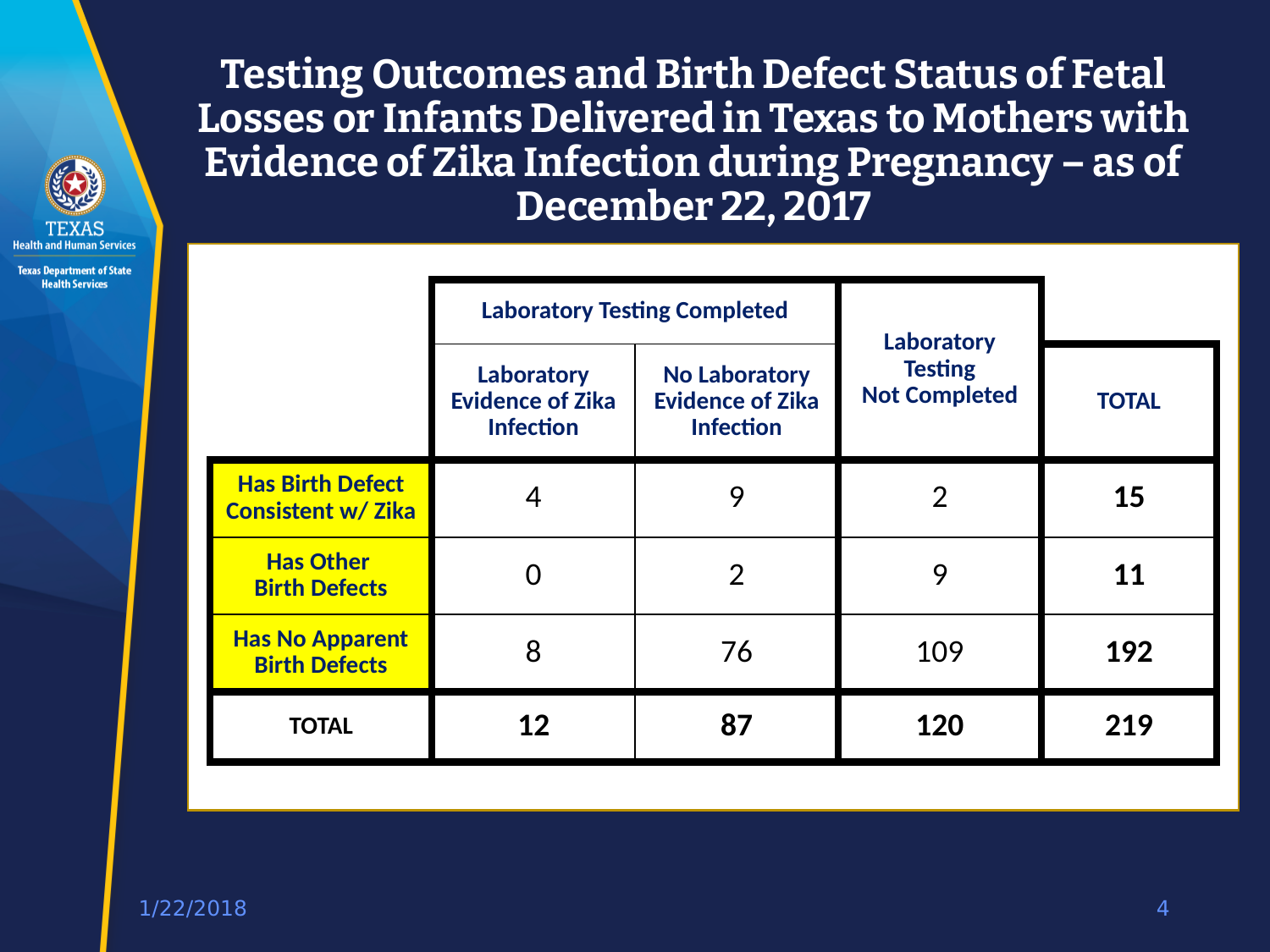

Testing Outcomes and Birth Defect Status of Fetal Losses or Infants Delivered in Texas to Mothers with Evidence of Zika Infection during Pregnancy – as of December 22, 2017

|  | Laboratory Testing Completed |  | Laboratory Testing Not Completed |  |
| --- | --- | --- | --- | --- |
|  | Laboratory Evidence of Zika Infection | No Laboratory Evidence of Zika Infection |  | TOTAL |
| Has Birth Defect Consistent w/ Zika | 4 | 9 | 2 | 15 |
| Has Other Birth Defects | 0 | 2 | 9 | 11 |
| Has No Apparent Birth Defects | 8 | 76 | 109 | 192 |
| TOTAL | 12 | 87 | 120 | 219 |
1/22/2018

4